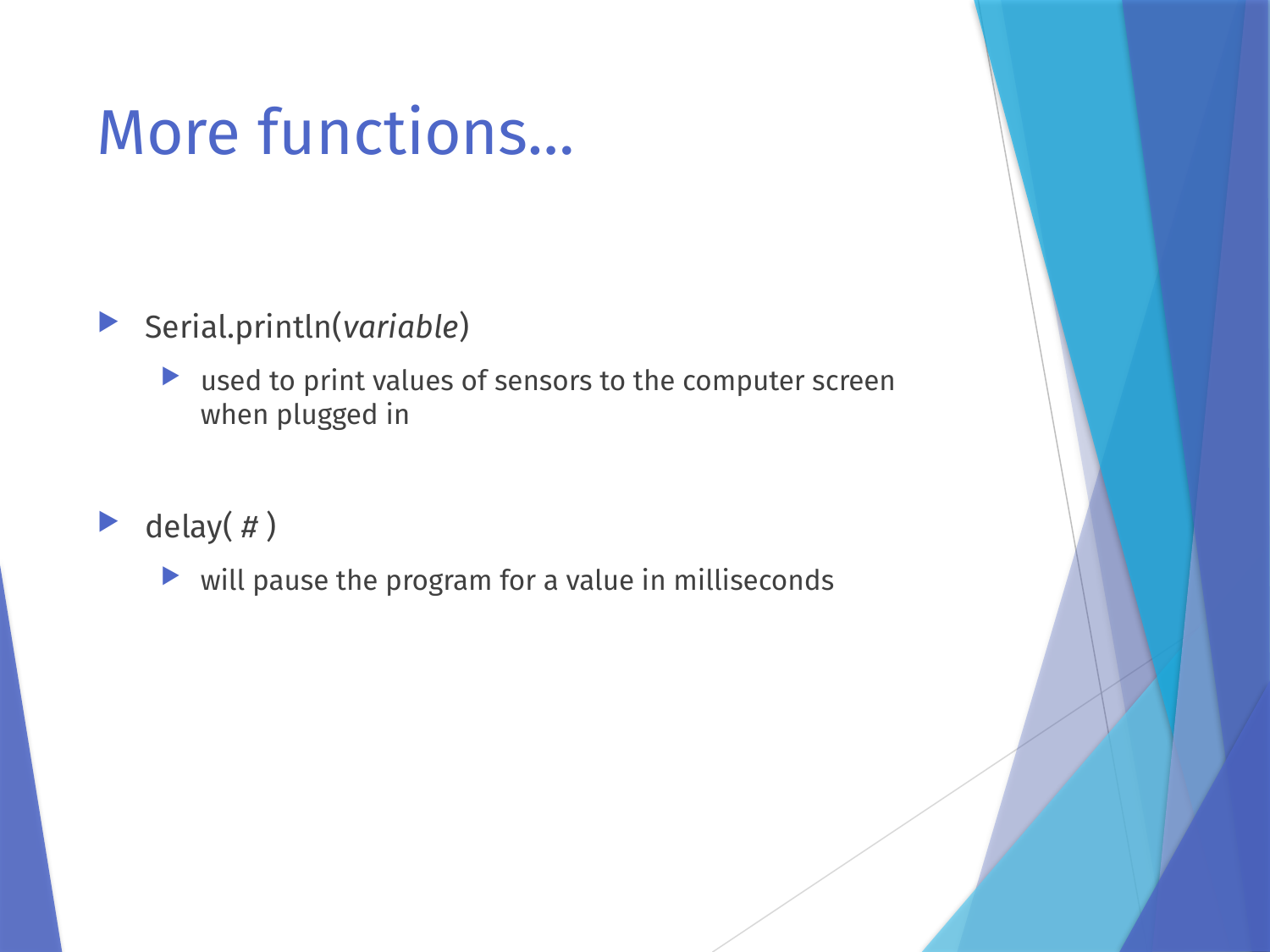

# More functions…
Serial.println(variable)
used to print values of sensors to the computer screen when plugged in

delay( # )
will pause the program for a value in milliseconds